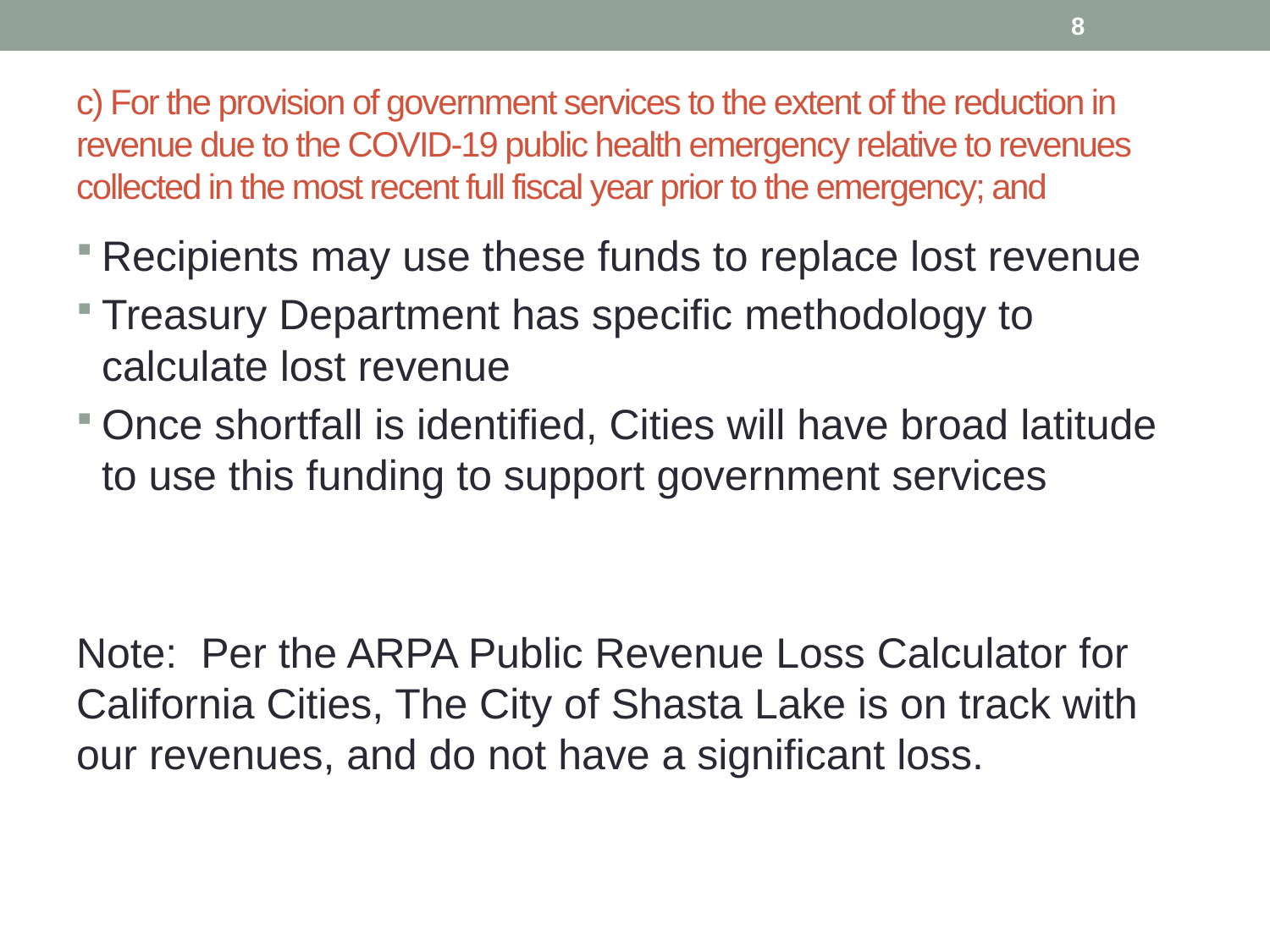

8
# c) For the provision of government services to the extent of the reduction in revenue due to the COVID-19 public health emergency relative to revenues collected in the most recent full fiscal year prior to the emergency; and
Recipients may use these funds to replace lost revenue
Treasury Department has specific methodology to calculate lost revenue
Once shortfall is identified, Cities will have broad latitude to use this funding to support government services

Note:  Per the ARPA Public Revenue Loss Calculator for California Cities, The City of Shasta Lake is on track with our revenues, and do not have a significant loss.